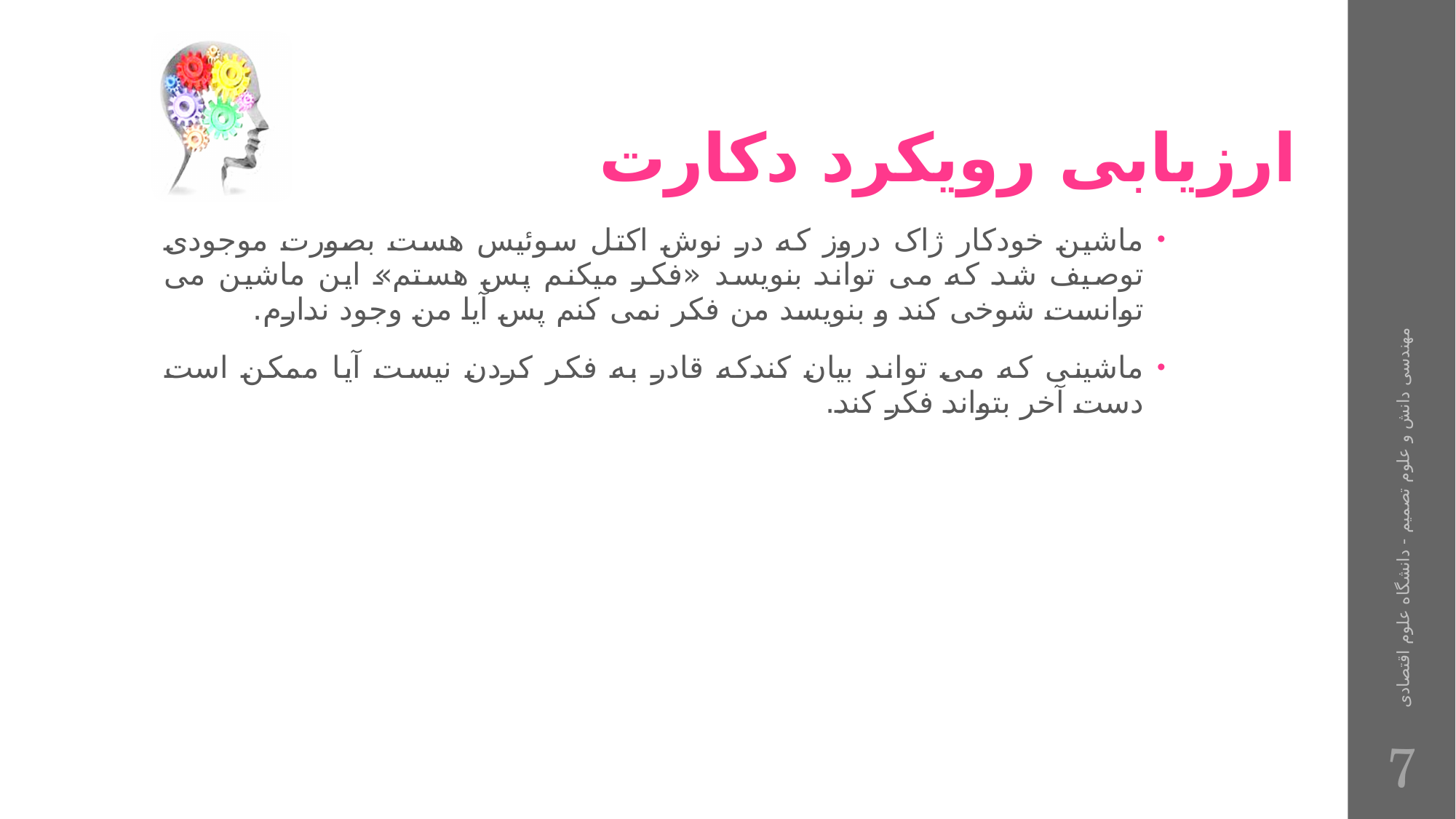

# ارزیابی رویکرد دکارت
ماشین خودکار ژاک دروز که در نوش اکتل سوئیس هست بصورت موجودی توصیف شد که می تواند بنویسد «فکر میکنم پس هستم» این ماشین می توانست شوخی کند و بنویسد من فکر نمی کنم پس آیا من وجود ندارم.
ماشینی که می تواند بیان کندکه قادر به فکر کردن نیست آیا ممکن است دست آخر بتواند فکر کند.
مهندسی دانش و علوم تصمیم - دانشگاه علوم اقتصادی
7